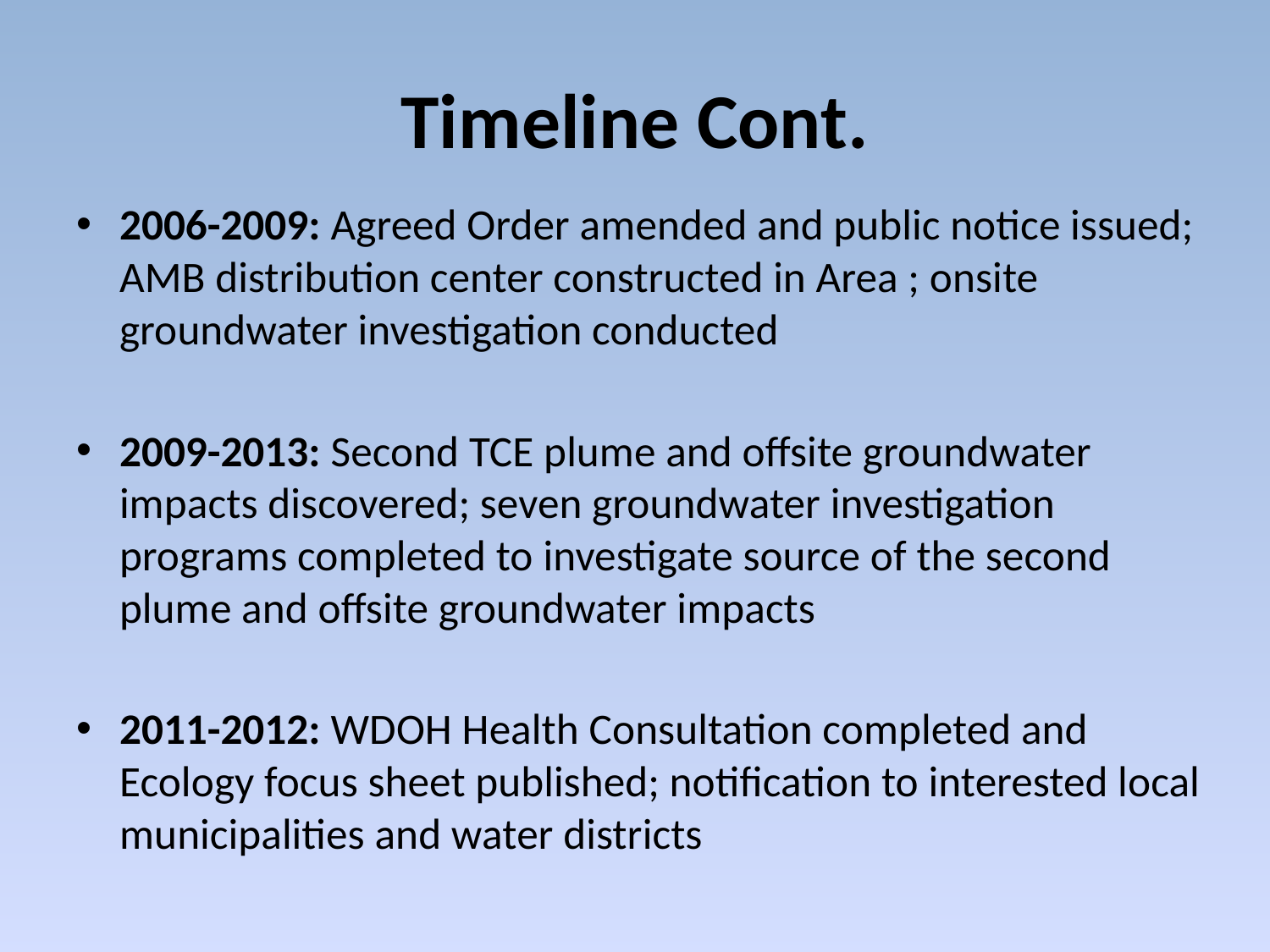

# Timeline Cont.
2006-2009: Agreed Order amended and public notice issued; AMB distribution center constructed in Area ; onsite groundwater investigation conducted

2009-2013: Second TCE plume and offsite groundwater impacts discovered; seven groundwater investigation programs completed to investigate source of the second plume and offsite groundwater impacts

2011-2012: WDOH Health Consultation completed and Ecology focus sheet published; notification to interested local municipalities and water districts